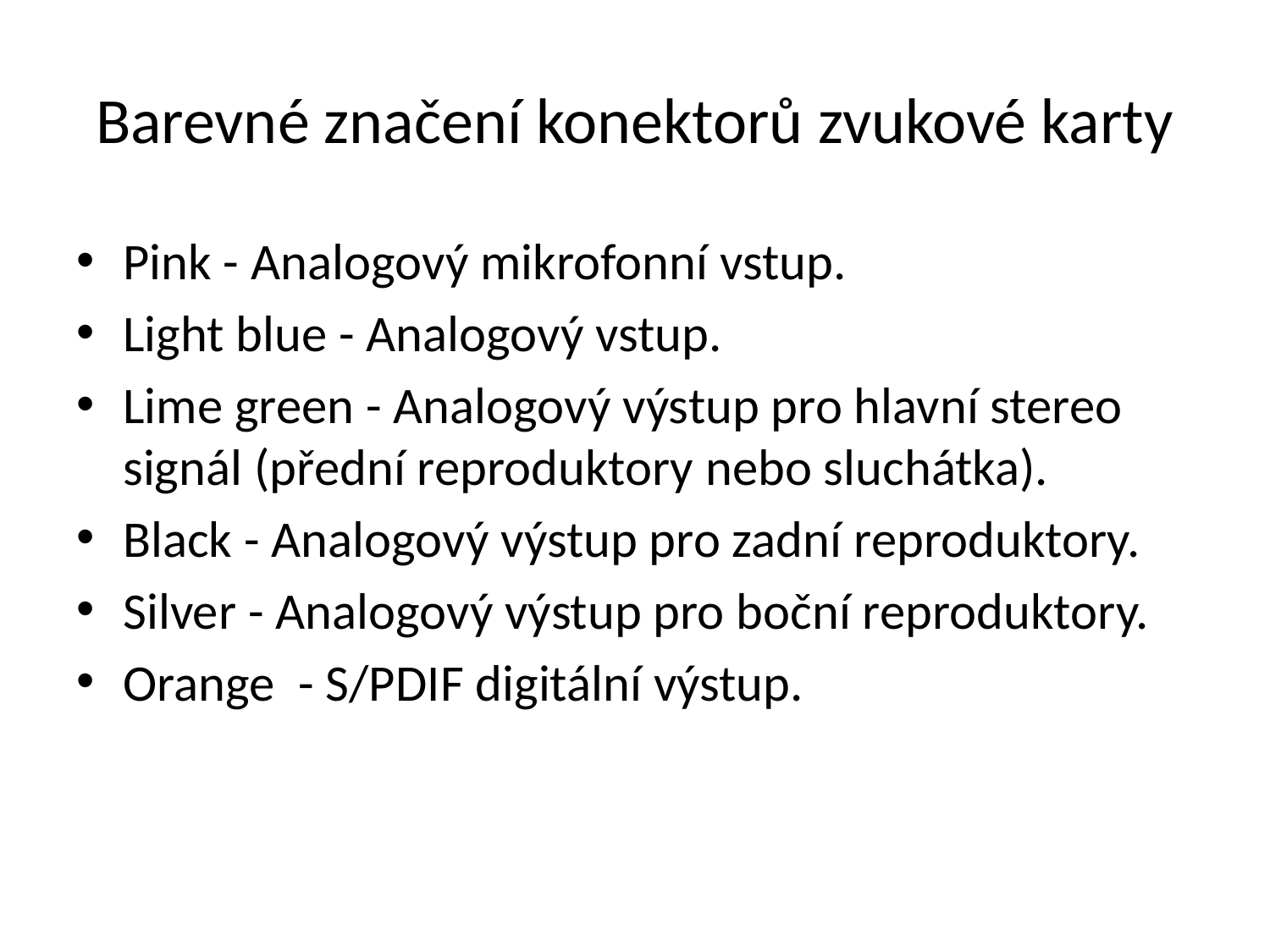

# Barevné značení konektorů zvukové karty
Pink - Analogový mikrofonní vstup.
Light blue - Analogový vstup.
Lime green - Analogový výstup pro hlavní stereo signál (přední reproduktory nebo sluchátka).
Black - Analogový výstup pro zadní reproduktory.
Silver - Analogový výstup pro boční reproduktory.
Orange  - S/PDIF digitální výstup.